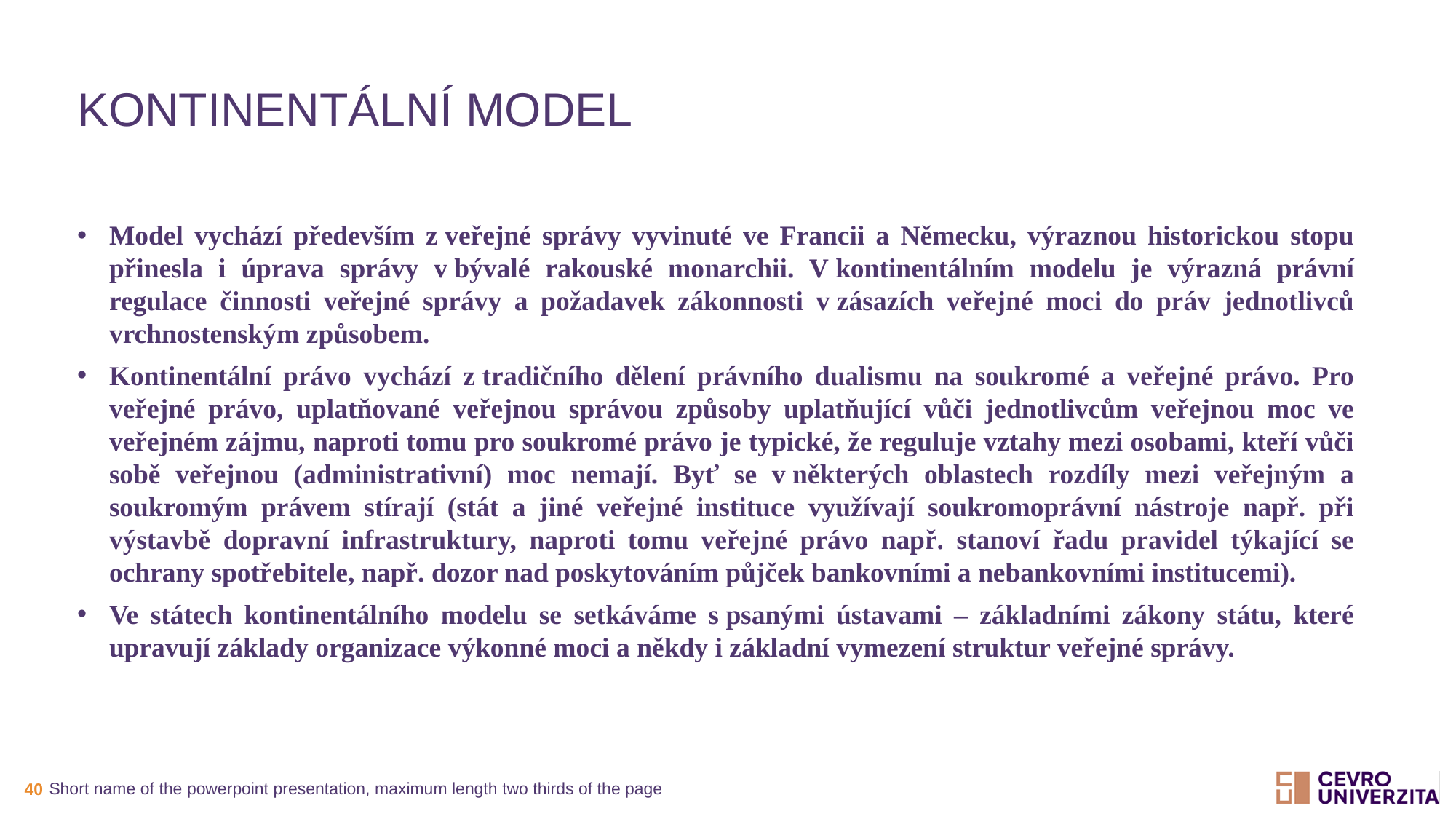

# Kontinentální model
Model vychází především z veřejné správy vyvinuté ve Francii a Německu, výraznou historickou stopu přinesla i úprava správy v bývalé rakouské monarchii. V kontinentálním modelu je výrazná právní regulace činnosti veřejné správy a požadavek zákonnosti v zásazích veřejné moci do práv jednotlivců vrchnostenským způsobem.
Kontinentální právo vychází z tradičního dělení právního dualismu na soukromé a veřejné právo. Pro veřejné právo, uplatňované veřejnou správou způsoby uplatňující vůči jednotlivcům veřejnou moc ve veřejném zájmu, naproti tomu pro soukromé právo je typické, že reguluje vztahy mezi osobami, kteří vůči sobě veřejnou (administrativní) moc nemají. Byť se v některých oblastech rozdíly mezi veřejným a soukromým právem stírají (stát a jiné veřejné instituce využívají soukromoprávní nástroje např. při výstavbě dopravní infrastruktury, naproti tomu veřejné právo např. stanoví řadu pravidel týkající se ochrany spotřebitele, např. dozor nad poskytováním půjček bankovními a nebankovními institucemi).
Ve státech kontinentálního modelu se setkáváme s psanými ústavami – základními zákony státu, které upravují základy organizace výkonné moci a někdy i základní vymezení struktur veřejné správy.
Short name of the powerpoint presentation, maximum length two thirds of the page
40